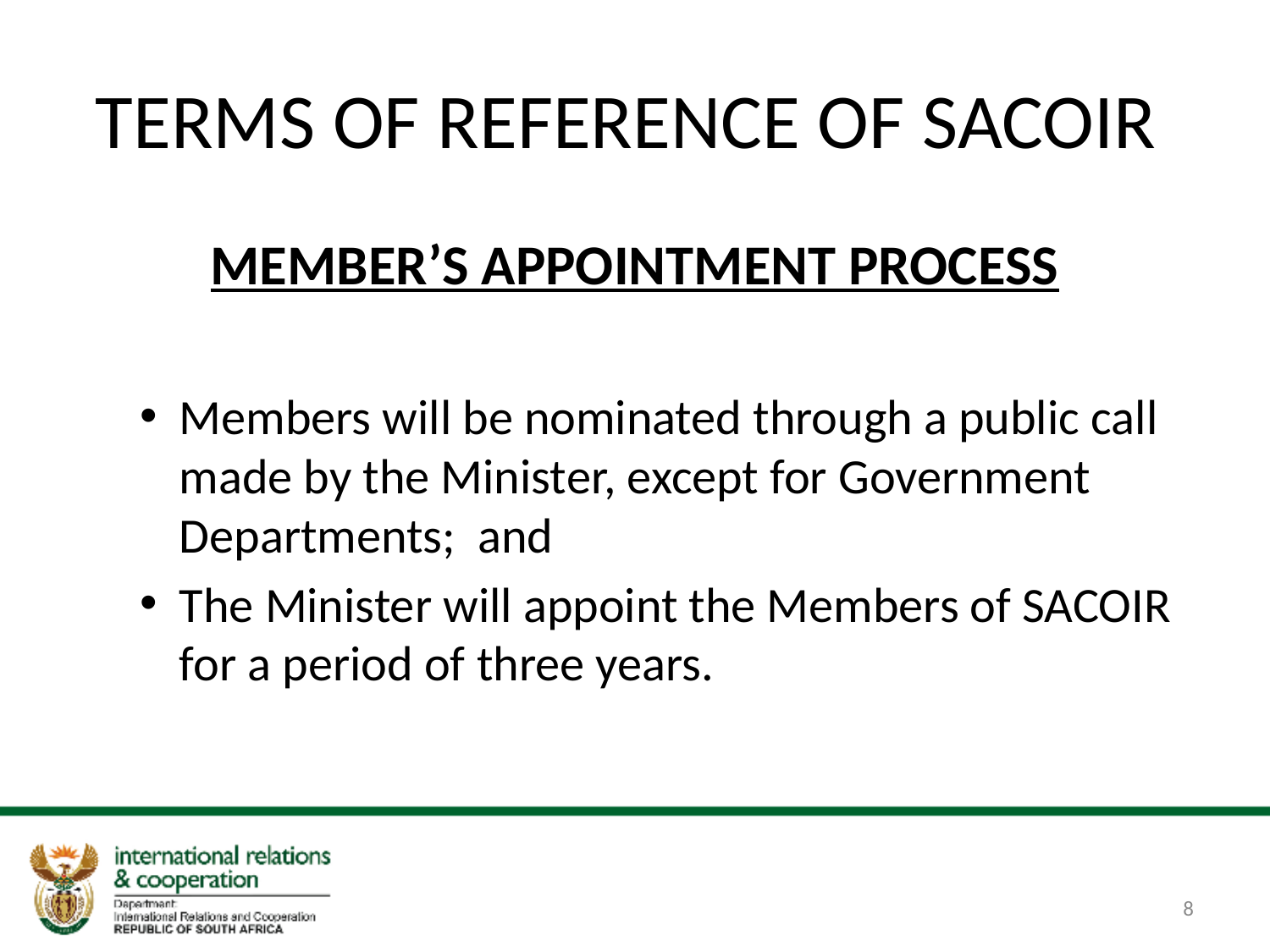

# TERMS OF REFERENCE OF SACOIR
MEMBER’S APPOINTMENT PROCESS

Members will be nominated through a public call made by the Minister, except for Government Departments;  and
The Minister will appoint the Members of SACOIR for a period of three years.

8